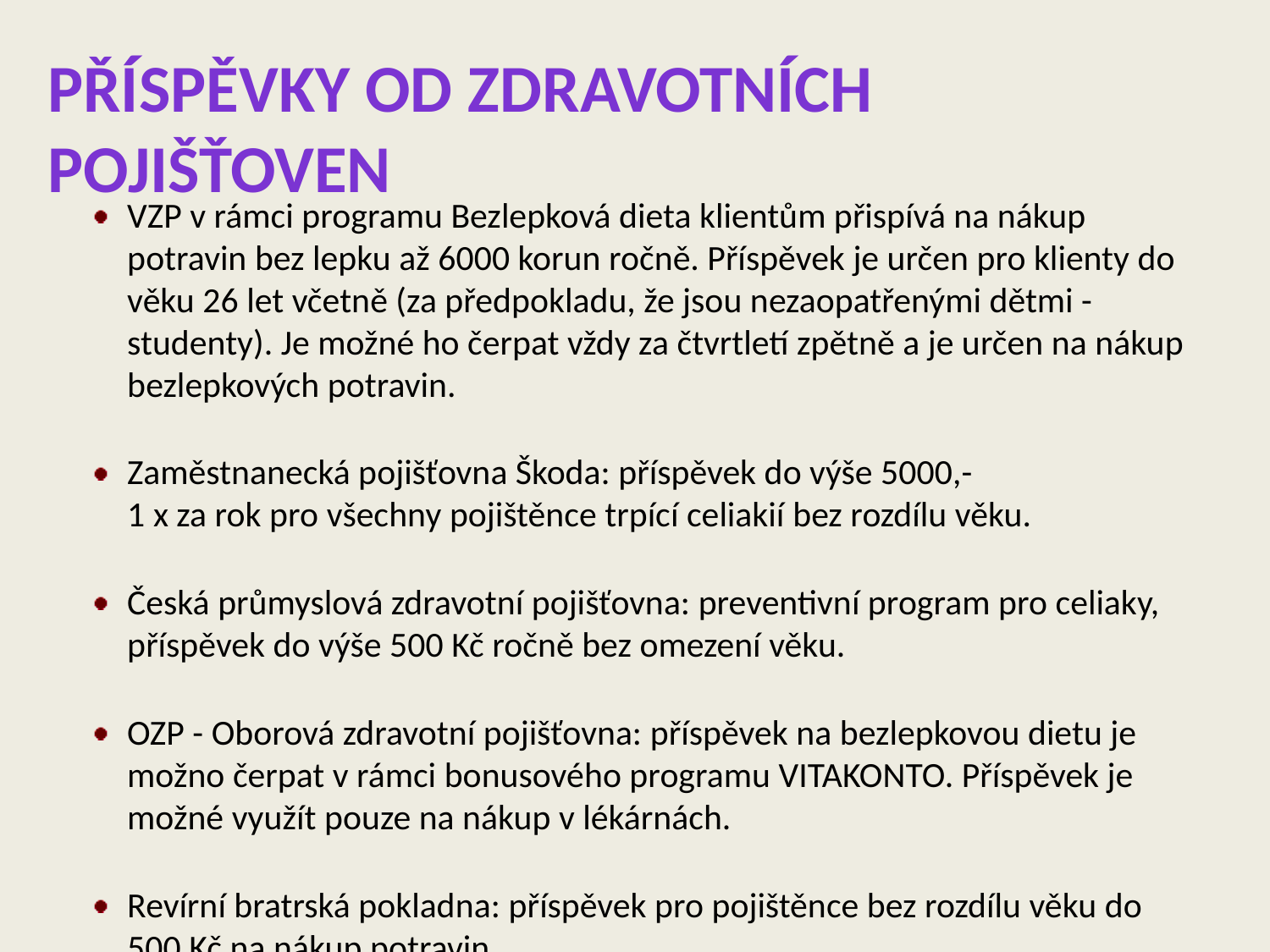

# Příspěvky od zdravotních pojišťoven
VZP v rámci programu Bezlepková dieta klientům přispívá na nákup potravin bez lepku až 6000 korun ročně. Příspěvek je určen pro klienty do věku 26 let včetně (za předpokladu, že jsou nezaopatřenými dětmi - studenty). Je možné ho čerpat vždy za čtvrtletí zpětně a je určen na nákup bezlepkových potravin.

Zaměstnanecká pojišťovna Škoda: příspěvek do výše 5000,-
1 x za rok pro všechny pojištěnce trpící celiakií bez rozdílu věku.

Česká průmyslová zdravotní pojišťovna: preventivní program pro celiaky, příspěvek do výše 500 Kč ročně bez omezení věku.

OZP - Oborová zdravotní pojišťovna: příspěvek na bezlepkovou dietu je možno čerpat v rámci bonusového programu VITAKONTO. Příspěvek je možné využít pouze na nákup v lékárnách.

Revírní bratrská pokladna: příspěvek pro pojištěnce bez rozdílu věku do 500 Kč na nákup potravin.